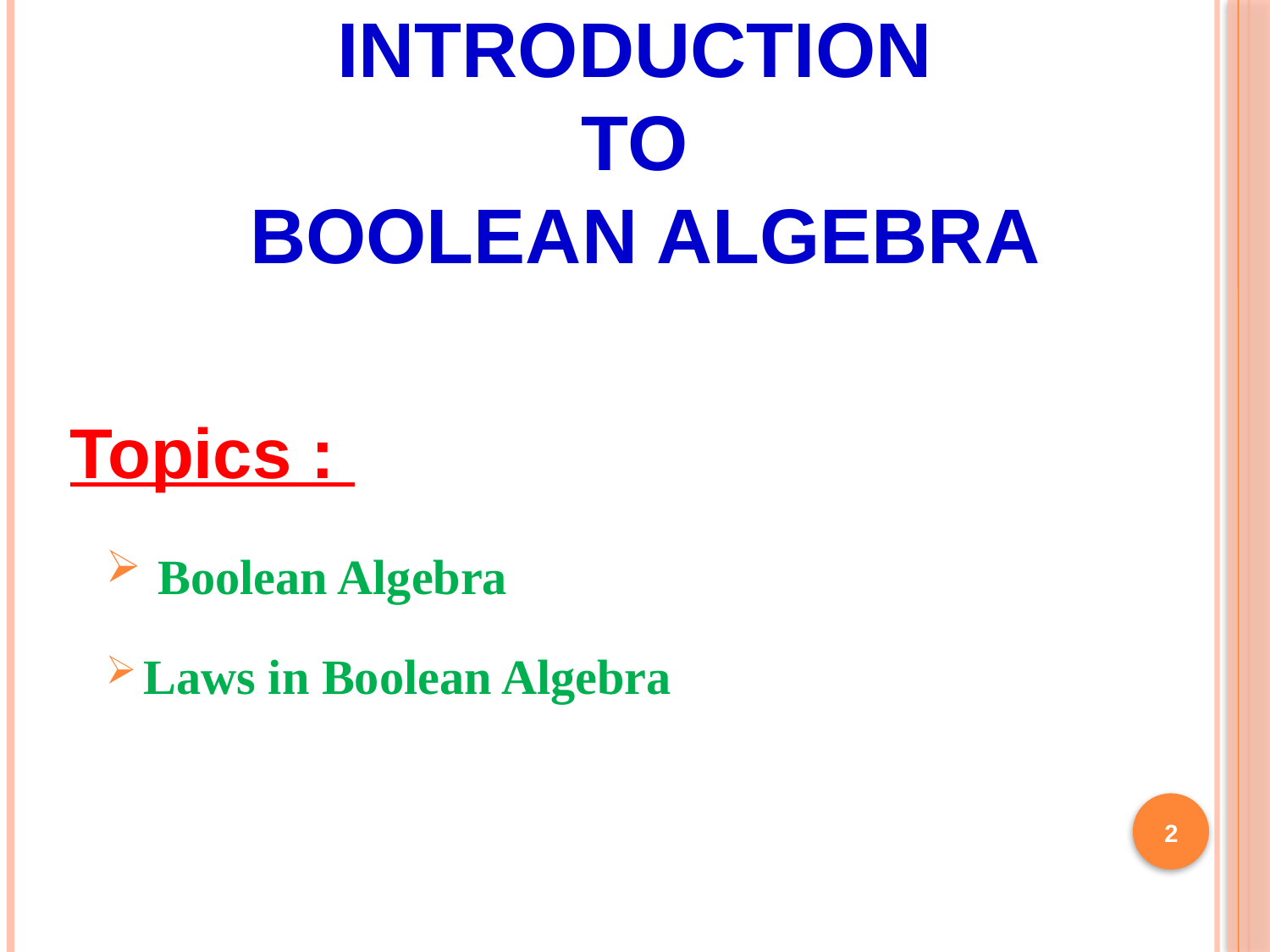

# Introduction to Boolean Algebra
Topics :
 Boolean Algebra
Laws in Boolean Algebra

2